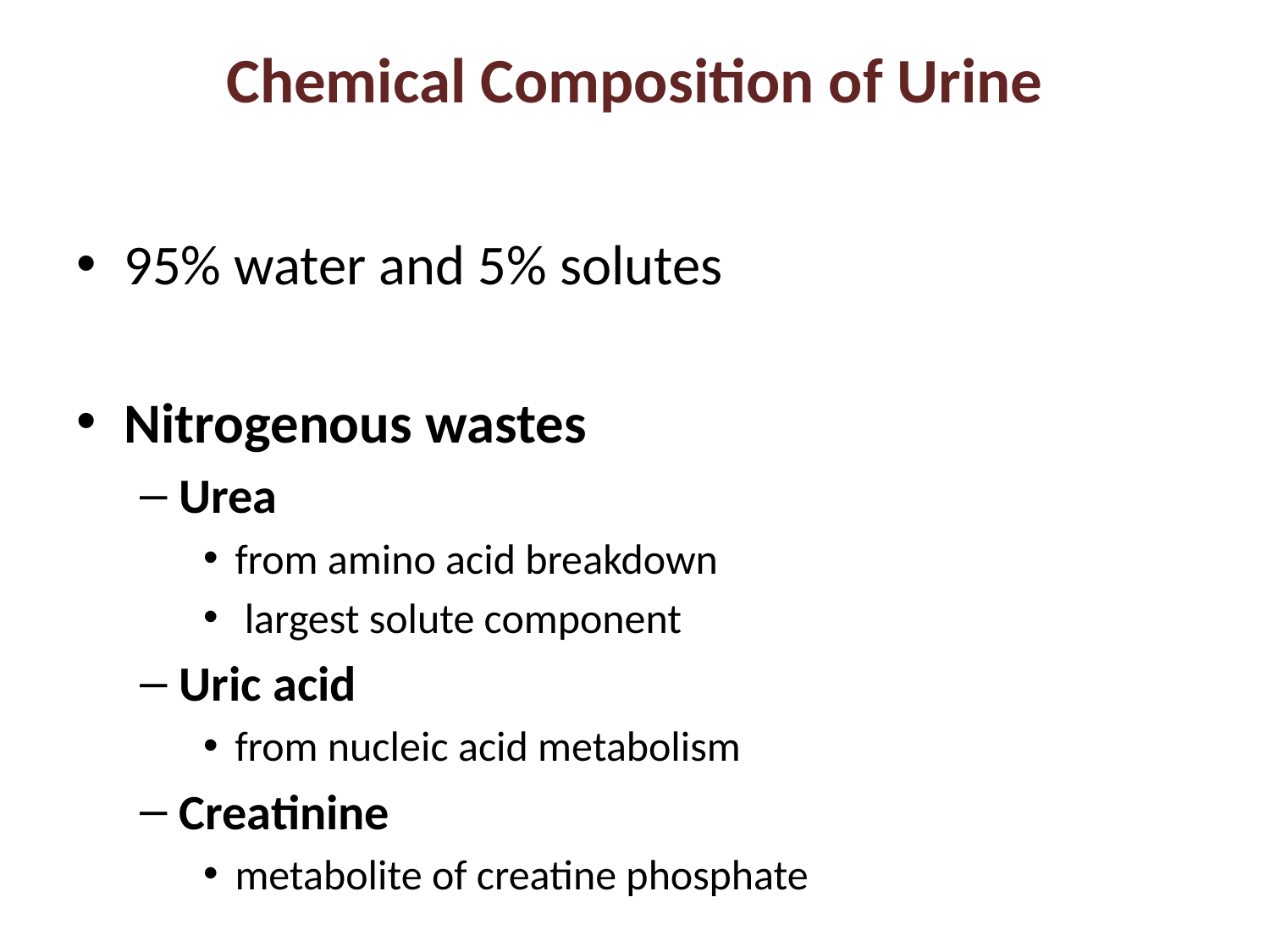

# Chemical Composition of Urine
95% water and 5% solutes

Nitrogenous wastes
Urea
from amino acid breakdown
 largest solute component
Uric acid
from nucleic acid metabolism
Creatinine
metabolite of creatine phosphate